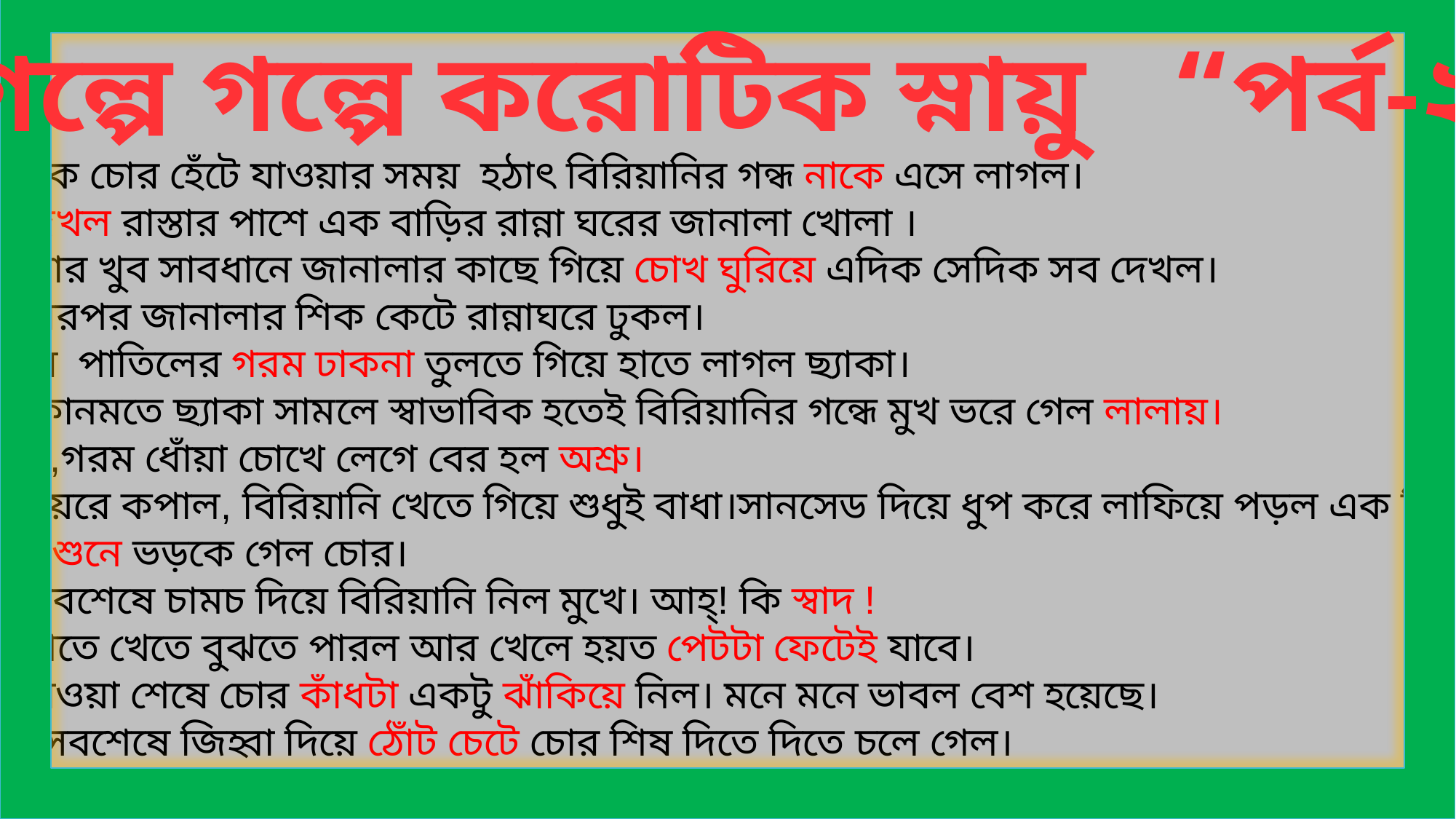

গল্পে গল্পে করোটিক স্নায়ু   “পর্ব-২”

১) এক চোর হেঁটে যাওয়ার সময়  হঠাৎ বিরিয়ানির গন্ধ নাকে এসে লাগল।
২) দেখল রাস্তার পাশে এক বাড়ির রান্না ঘরের জানালা খোলা ।
৩) চোর খুব সাবধানে জানালার কাছে গিয়ে চোখ ঘুরিয়ে এদিক সেদিক সব দেখল।
৪) তারপর জানালার শিক কেটে রান্নাঘরে ঢুকল।
এবার  পাতিলের গরম ঢাকনা তুলতে গিয়ে হাতে লাগল ছ্যাকা।
৫) কোনমতে ছ্যাকা সামলে স্বাভাবিক হতেই বিরিয়ানির গন্ধে মুখ ভরে গেল লালায়।
 আর,গরম ধোঁয়া চোখে লেগে বের হল অশ্রু।
৬) হায়রে কপাল, বিরিয়ানি খেতে গিয়ে শুধুই বাধা।সানসেড দিয়ে ধুপ করে লাফিয়ে পড়ল এক বিড়াল।
 শব্দ শুনে ভড়কে গেল চোর।
৭) অবশেষে চামচ দিয়ে বিরিয়ানি নিল মুখে। আহ্! কি স্বাদ !
8) খেতে খেতে বুঝতে পারল আর খেলে হয়ত পেটটা ফেটেই যাবে।
৯) খাওয়া শেষে চোর কাঁধটা একটু ঝাঁকিয়ে নিল। মনে মনে ভাবল বেশ হয়েছে।
১০) সবশেষে জিহ্বা দিয়ে ঠোঁট চেটে চোর শিষ দিতে দিতে চলে গেল।